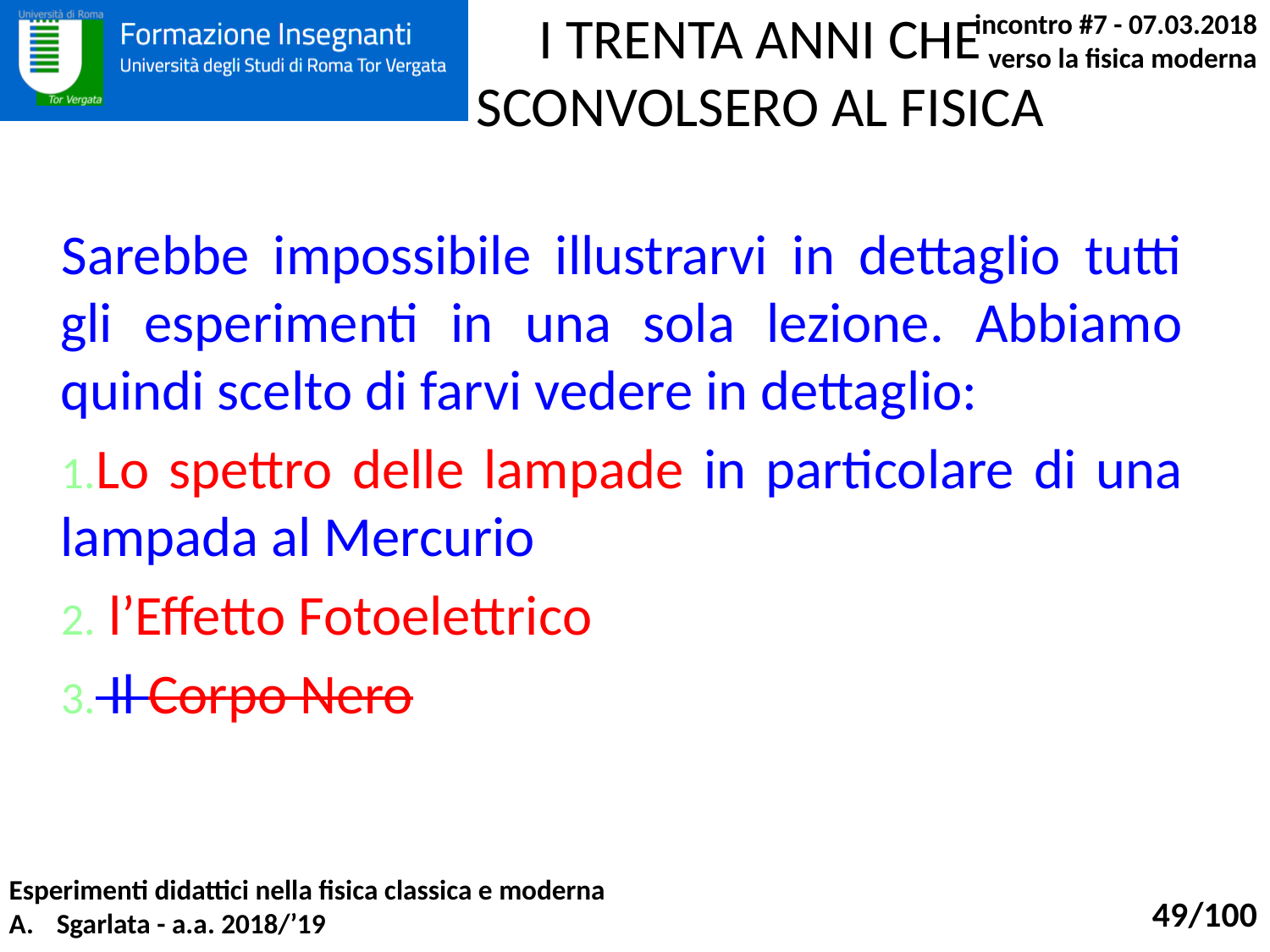

I TRENTA ANNI CHE SCONVOLSERO AL FISICA
Sarebbe impossibile illustrarvi in dettaglio tutti gli esperimenti in una sola lezione. Abbiamo quindi scelto di farvi vedere in dettaglio:
Lo spettro delle lampade in particolare di una lampada al Mercurio
 l’Effetto Fotoelettrico
 Il Corpo Nero